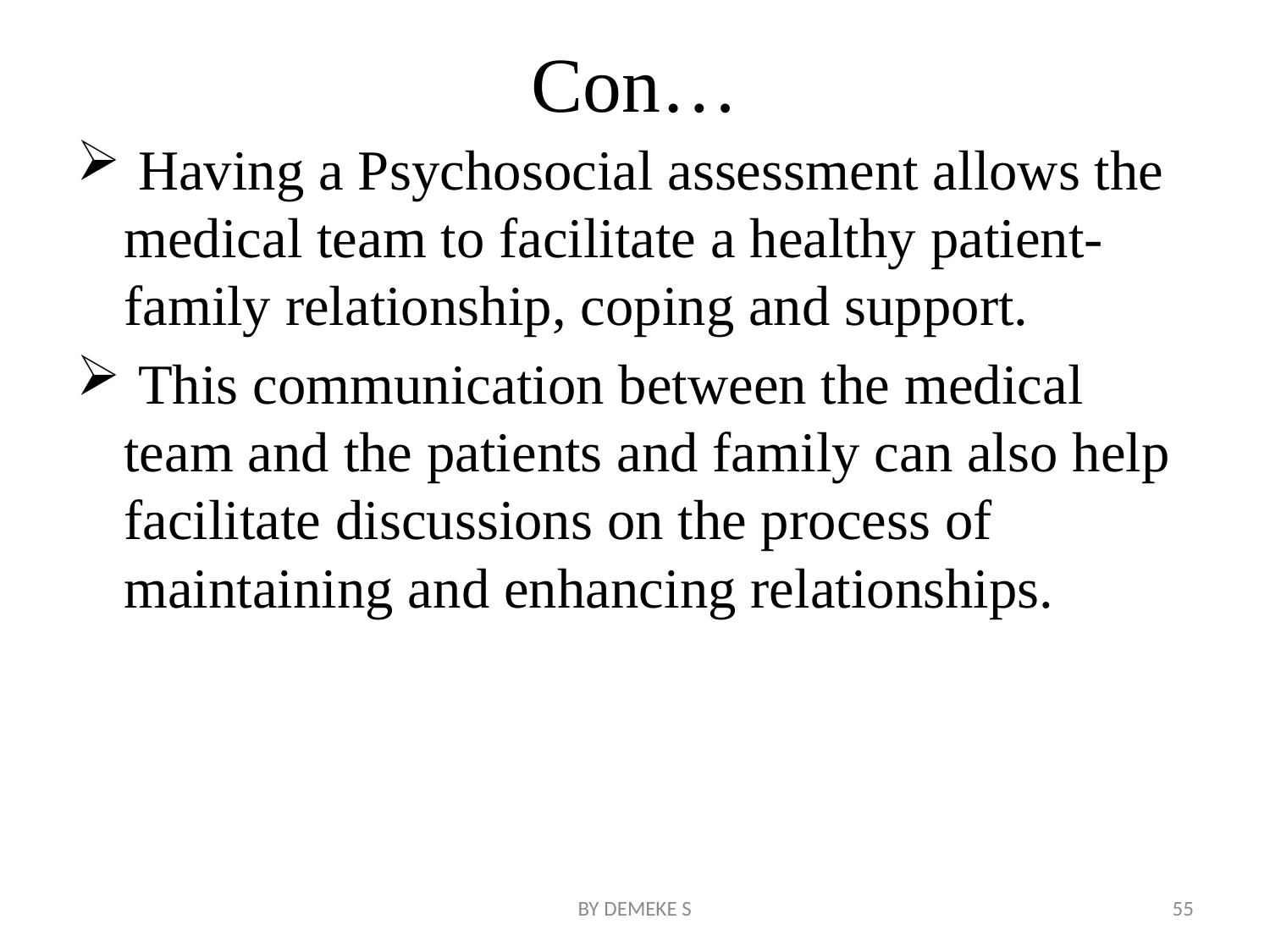

# Con…
 Having a Psychosocial assessment allows the medical team to facilitate a healthy patient-family relationship, coping and support.
 This communication between the medical team and the patients and family can also help facilitate discussions on the process of maintaining and enhancing relationships.
BY DEMEKE S
55